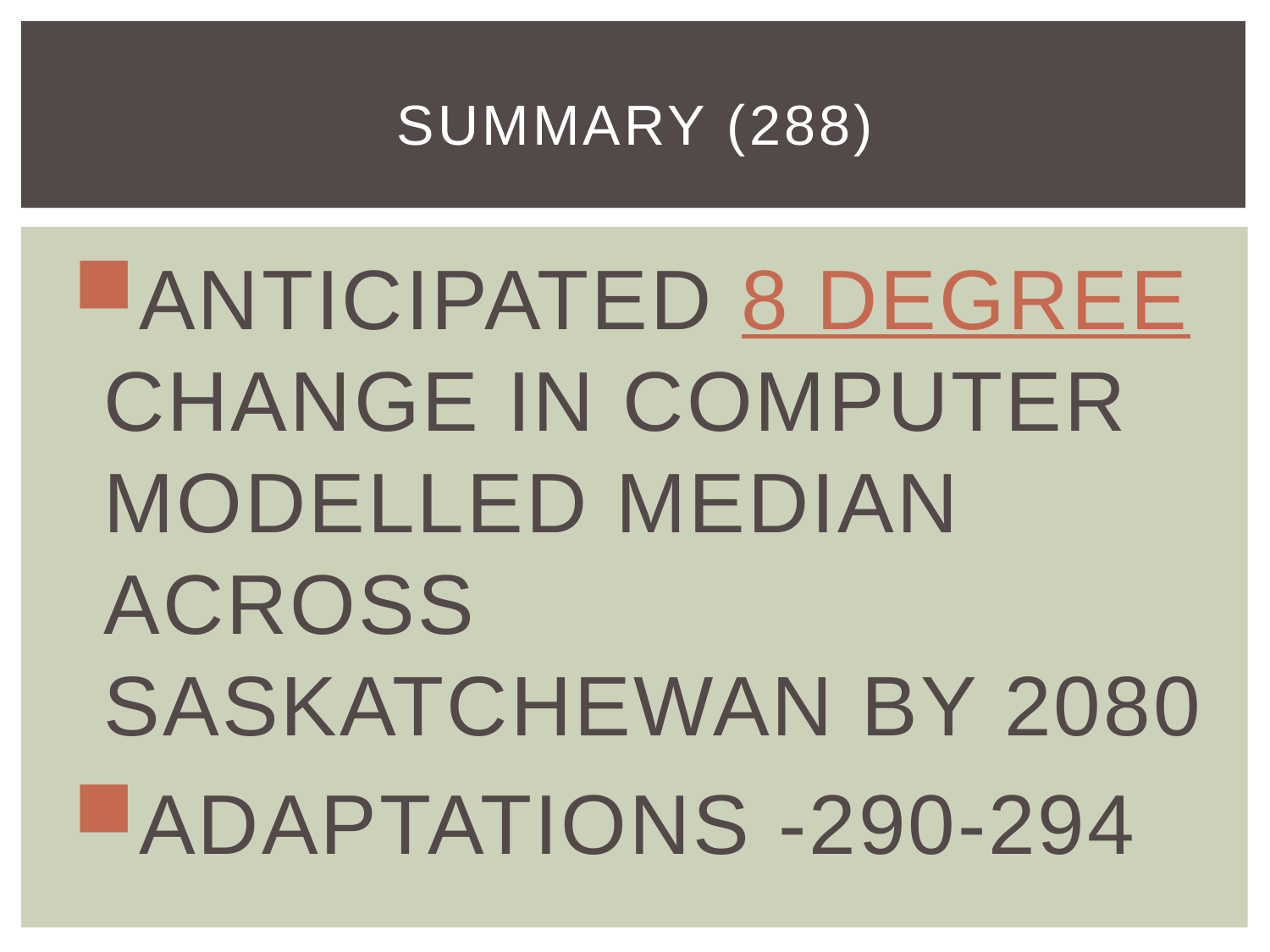

# SUMMARY (288)
ANTICIPATED 8 DEGREE CHANGE IN COMPUTER MODELLED MEDIAN ACROSS SASKATCHEWAN BY 2080
ADAPTATIONS -290-294